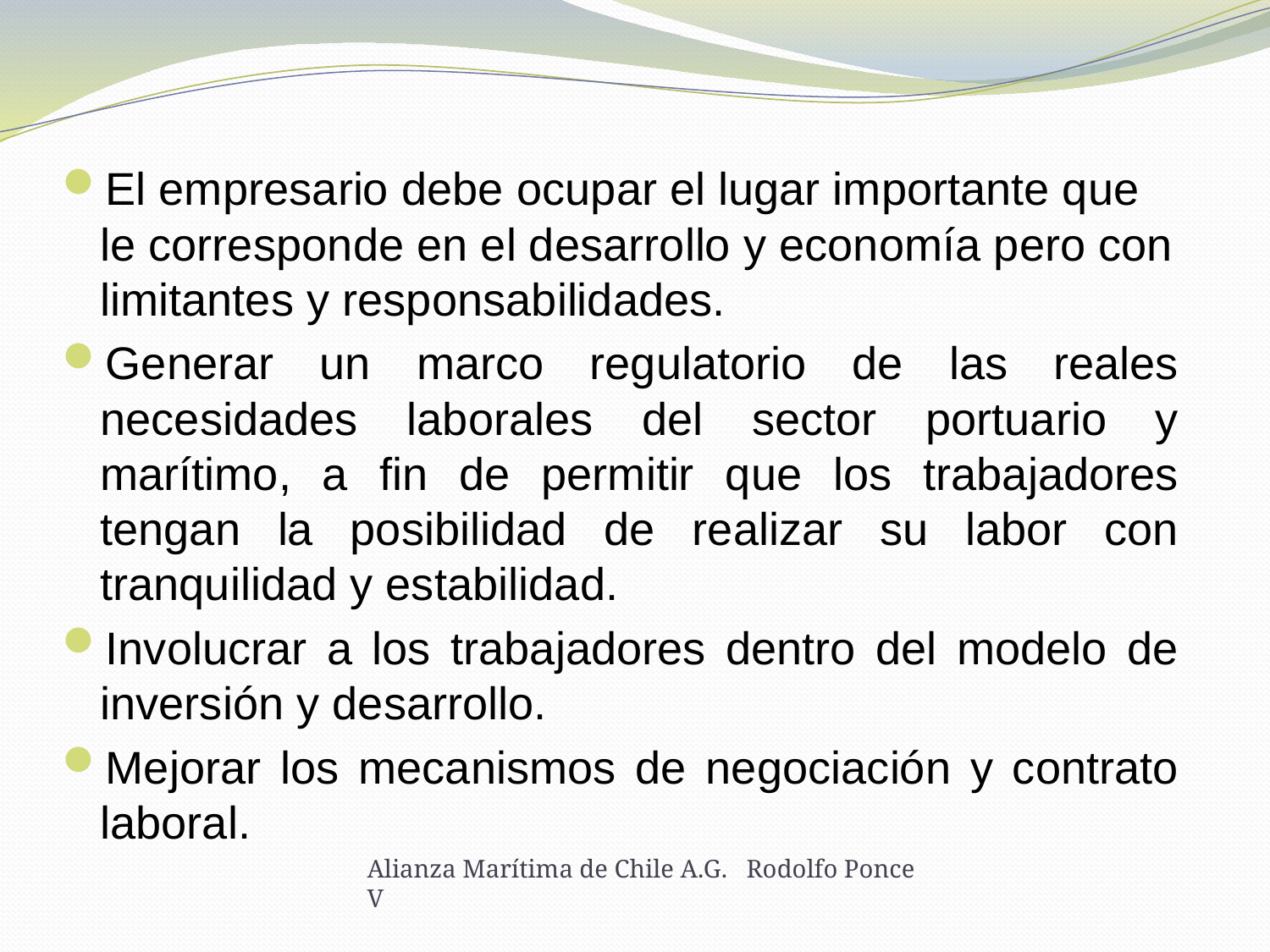

El empresario debe ocupar el lugar importante que le corresponde en el desarrollo y economía pero con limitantes y responsabilidades.
Generar un marco regulatorio de las reales necesidades laborales del sector portuario y marítimo, a fin de permitir que los trabajadores tengan la posibilidad de realizar su labor con tranquilidad y estabilidad.
Involucrar a los trabajadores dentro del modelo de inversión y desarrollo.
Mejorar los mecanismos de negociación y contrato laboral.
Alianza Marítima de Chile A.G.   Rodolfo Ponce V